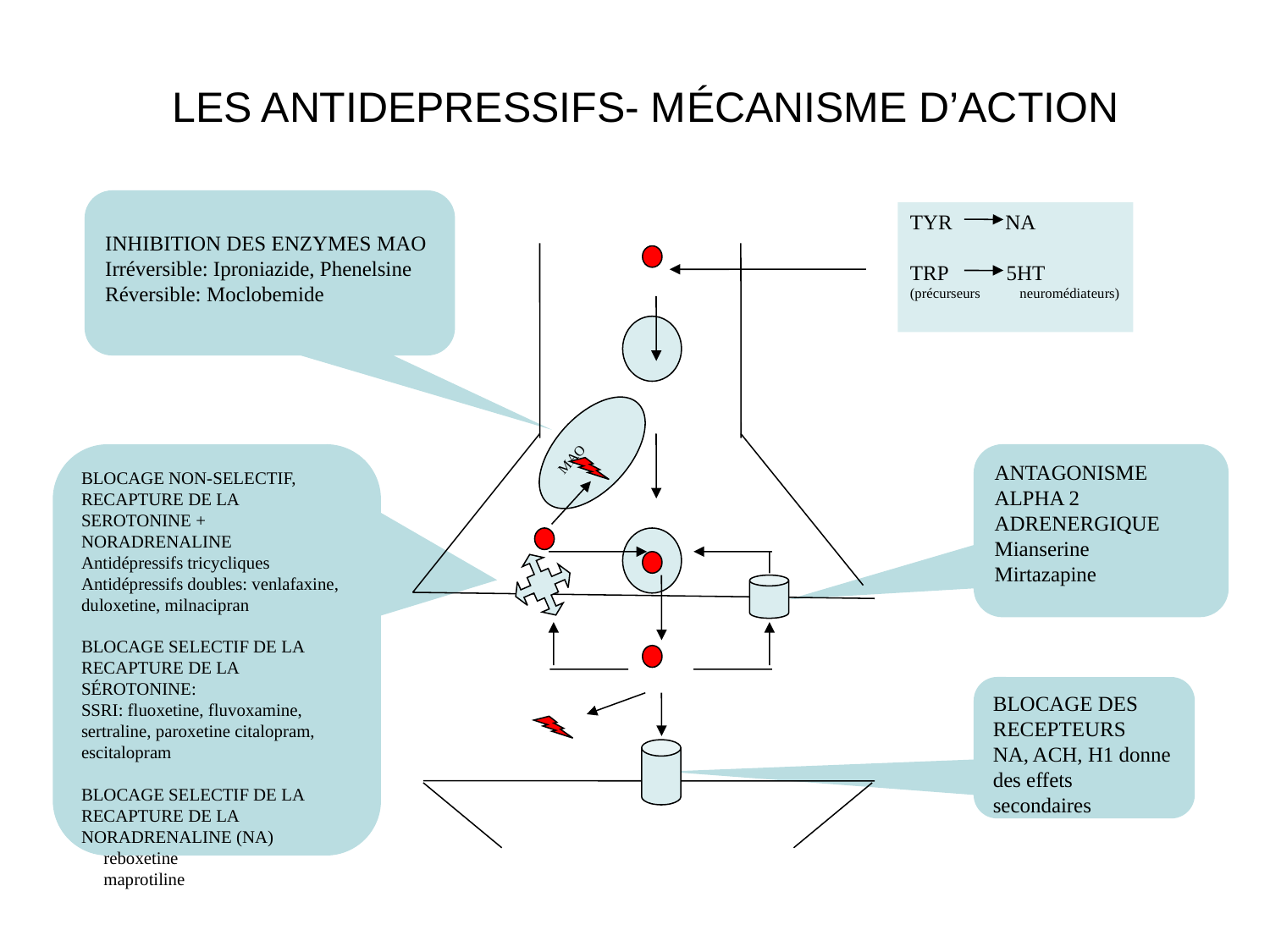

# LES ANTIDEPRESSIFS- MÉCANISME D’ACTION

INHIBITION DES ENZYMES MAO
Irréversible: Iproniazide, Phenelsine
Réversible: Moclobemide

TYR          NA

TRP           5HT
(précurseurs           neuromédiateurs)

MAO

BLOCAGE NON-SELECTIF, RECAPTURE DE LA SEROTONINE + NORADRENALINE
Antidépressifs tricycliques
Antidépressifs doubles: venlafaxine, duloxetine, milnacipran

BLOCAGE SELECTIF DE LA RECAPTURE DE LA SÉROTONINE:
SSRI: fluoxetine, fluvoxamine, sertraline, paroxetine citalopram, escitalopram

BLOCAGE SELECTIF DE LA RECAPTURE DE LA NORADRENALINE (NA)
     reboxetine
     maprotiline
ANTAGONISME
ALPHA 2 ADRENERGIQUE
Mianserine
Mirtazapine

BLOCAGE DES RECEPTEURS
NA, ACH, H1 donne des effets secondaires